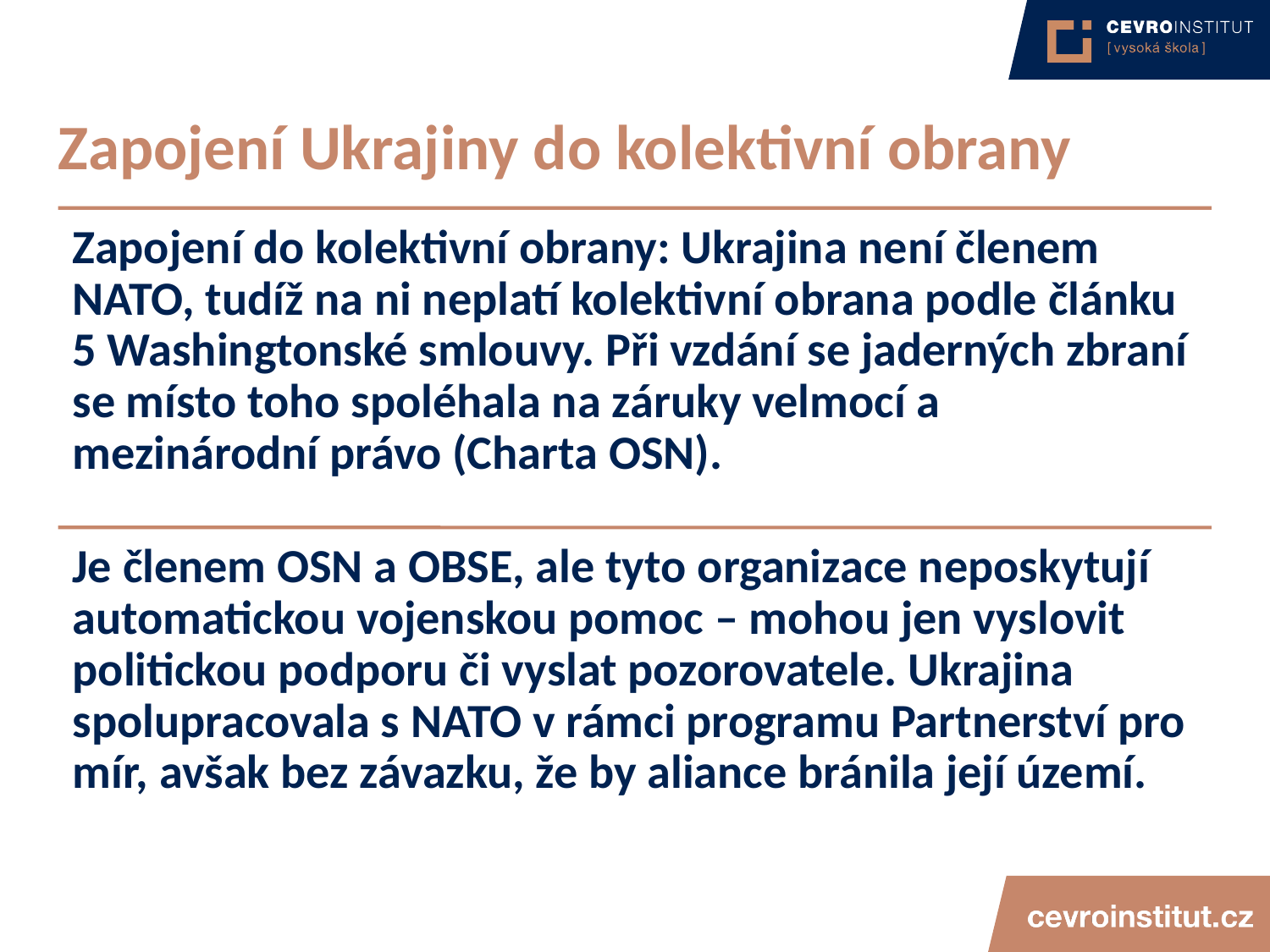

# Zapojení Ukrajiny do kolektivní obrany
Zapojení do kolektivní obrany: Ukrajina není členem NATO, tudíž na ni neplatí kolektivní obrana podle článku 5 Washingtonské smlouvy. Při vzdání se jaderných zbraní se místo toho spoléhala na záruky velmocí a mezinárodní právo (Charta OSN)​.
Je členem OSN a OBSE, ale tyto organizace neposkytují automatickou vojenskou pomoc – mohou jen vyslovit politickou podporu či vyslat pozorovatele. Ukrajina spolupracovala s NATO v rámci programu Partnerství pro mír, avšak bez závazku, že by aliance bránila její území.